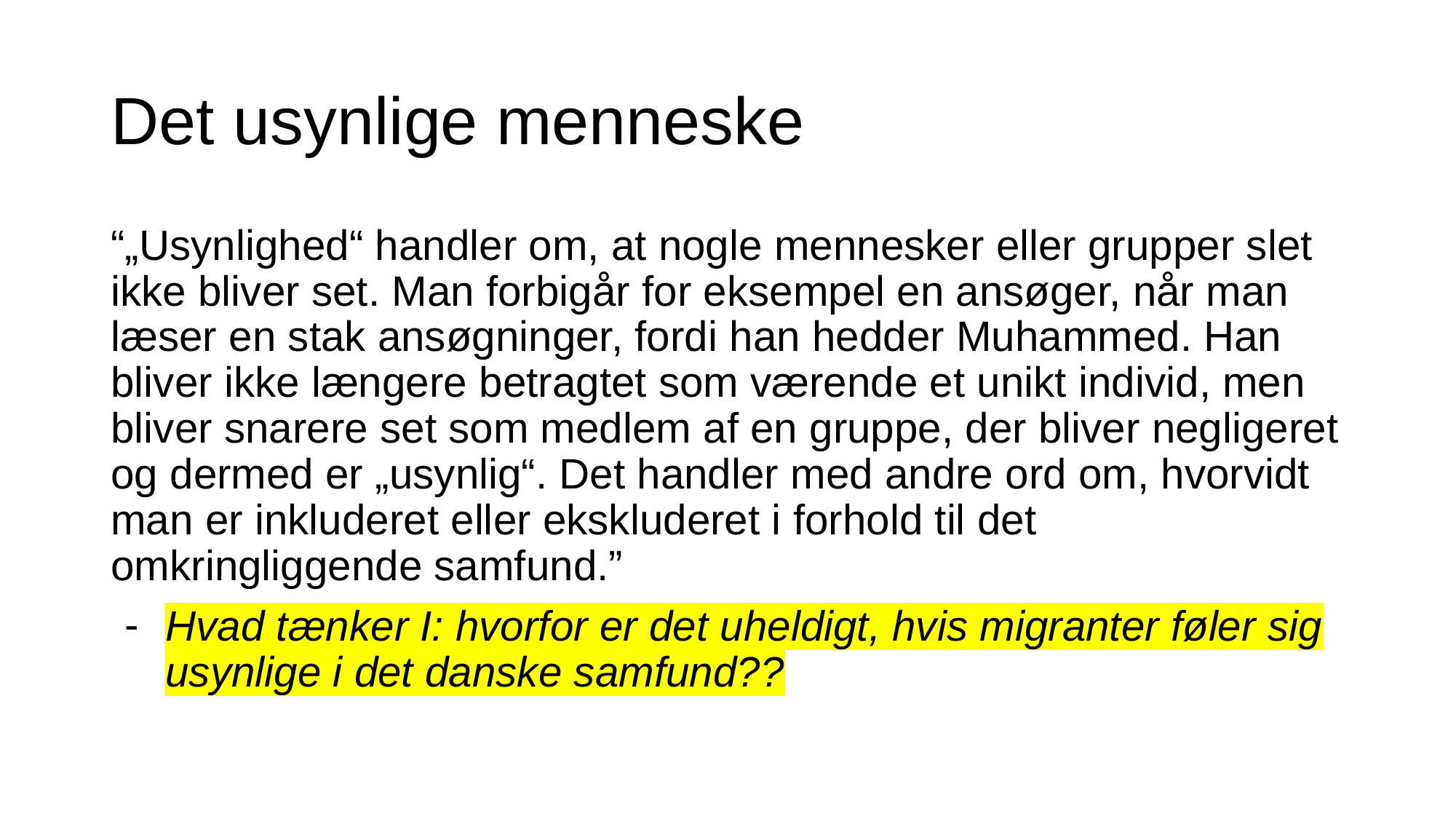

# Det usynlige menneske
“„Usynlighed“ handler om, at nogle mennesker eller grupper slet ikke bliver set. Man forbigår for eksempel en ansøger, når man læser en stak ansøgninger, fordi han hedder Muhammed. Han bliver ikke længere betragtet som værende et unikt individ, men bliver snarere set som medlem af en gruppe, der bliver negligeret og dermed er „usynlig“. Det handler med andre ord om, hvorvidt man er inkluderet eller ekskluderet i forhold til det omkringliggende samfund.”
Hvad tænker I: hvorfor er det uheldigt, hvis migranter føler sig usynlige i det danske samfund??